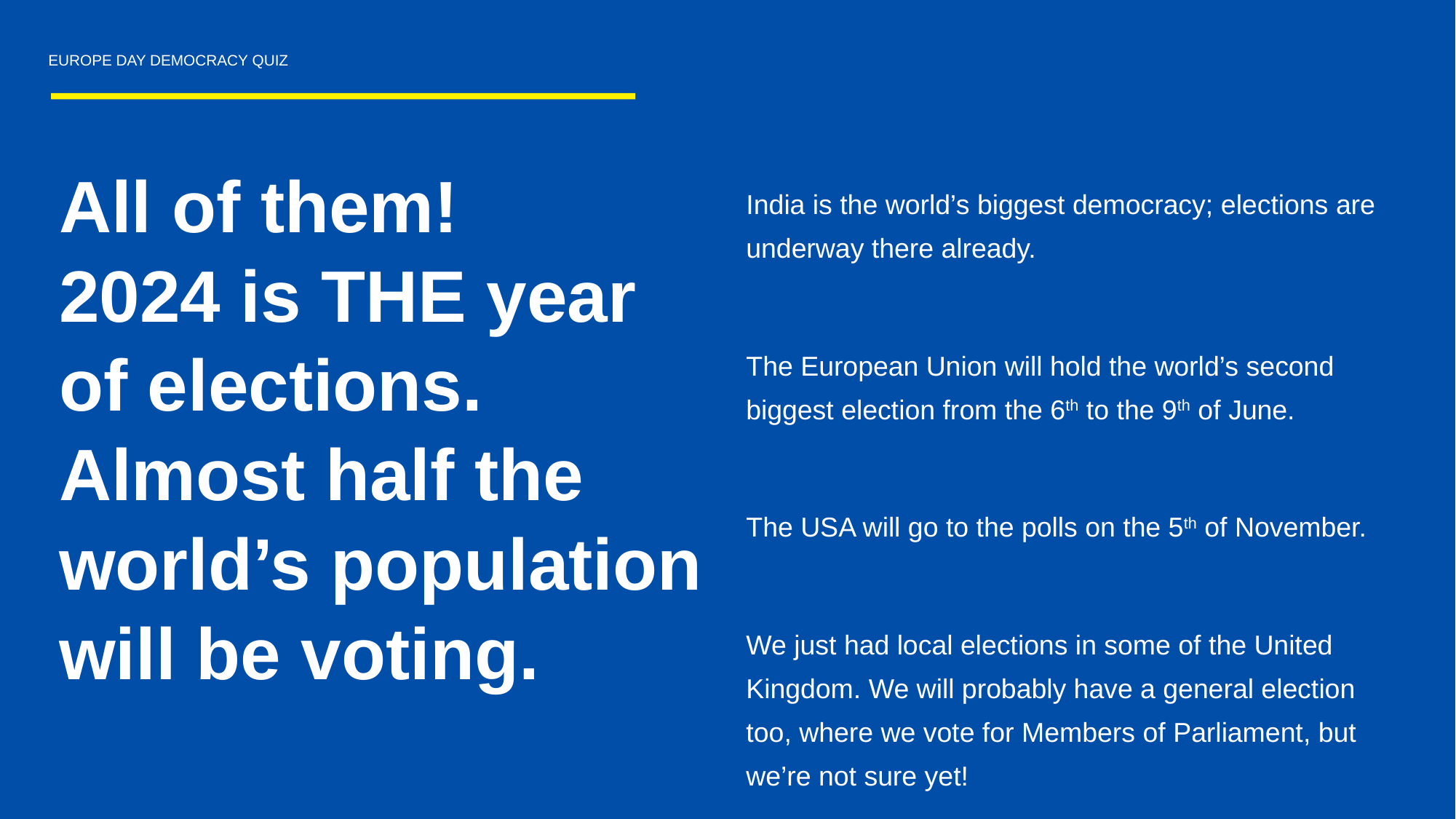

EUROPE DAY DEMOCRACY QUIZ
All of them!
2024 is THE year of elections. Almost half the world’s population will be voting.
India is the world’s biggest democracy; elections are underway there already.

The European Union will hold the world’s second biggest election from the 6th to the 9th of June.

The USA will go to the polls on the 5th of November.

We just had local elections in some of the United Kingdom. We will probably have a general election too, where we vote for Members of Parliament, but we’re not sure yet!